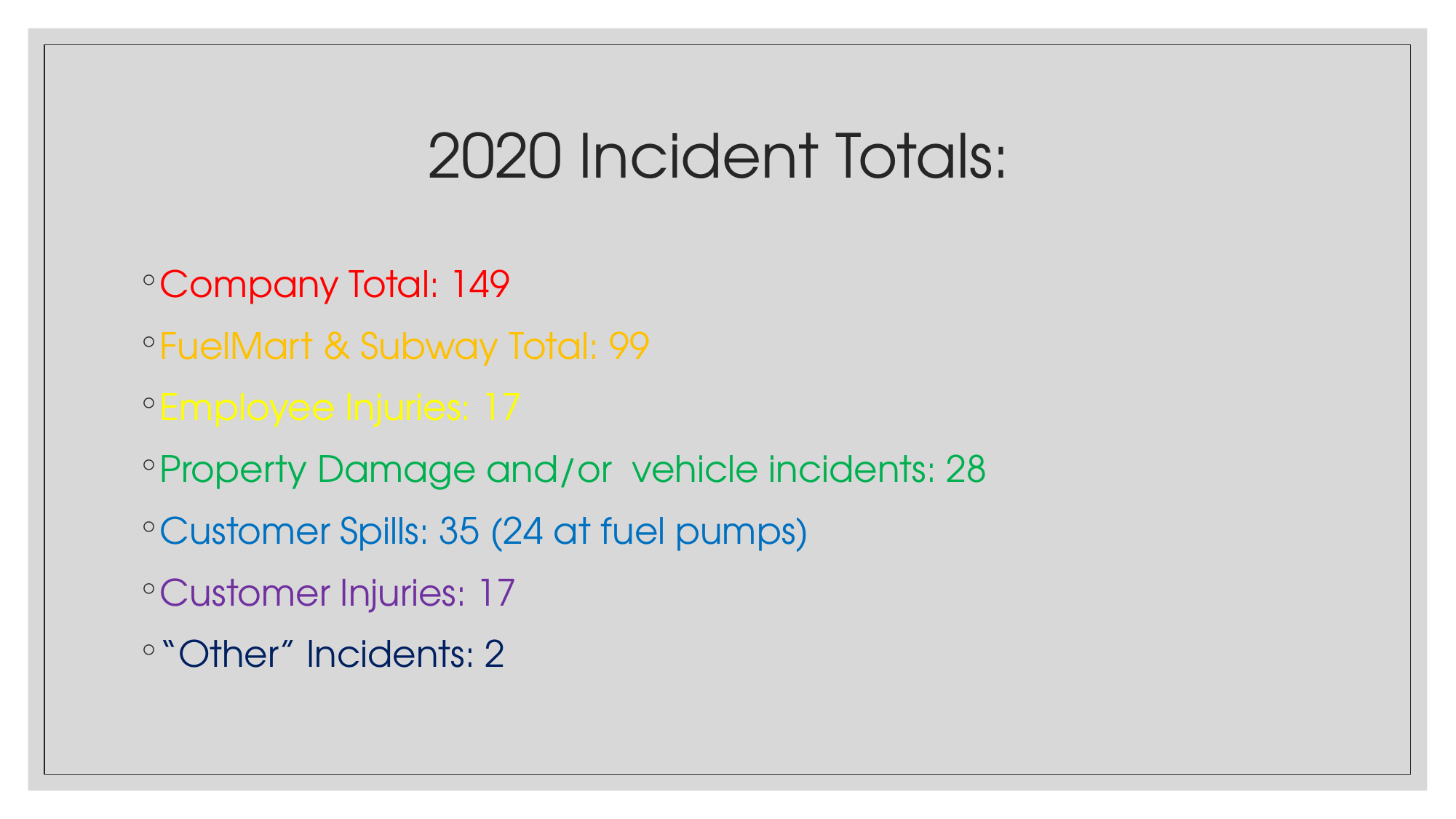

# 2020 Incident Totals:
Company Total: 149
FuelMart & Subway Total: 99
Employee Injuries: 17
Property Damage and/or  vehicle incidents: 28
Customer Spills: 35 (24 at fuel pumps)
Customer Injuries: 17
“Other” Incidents: 2